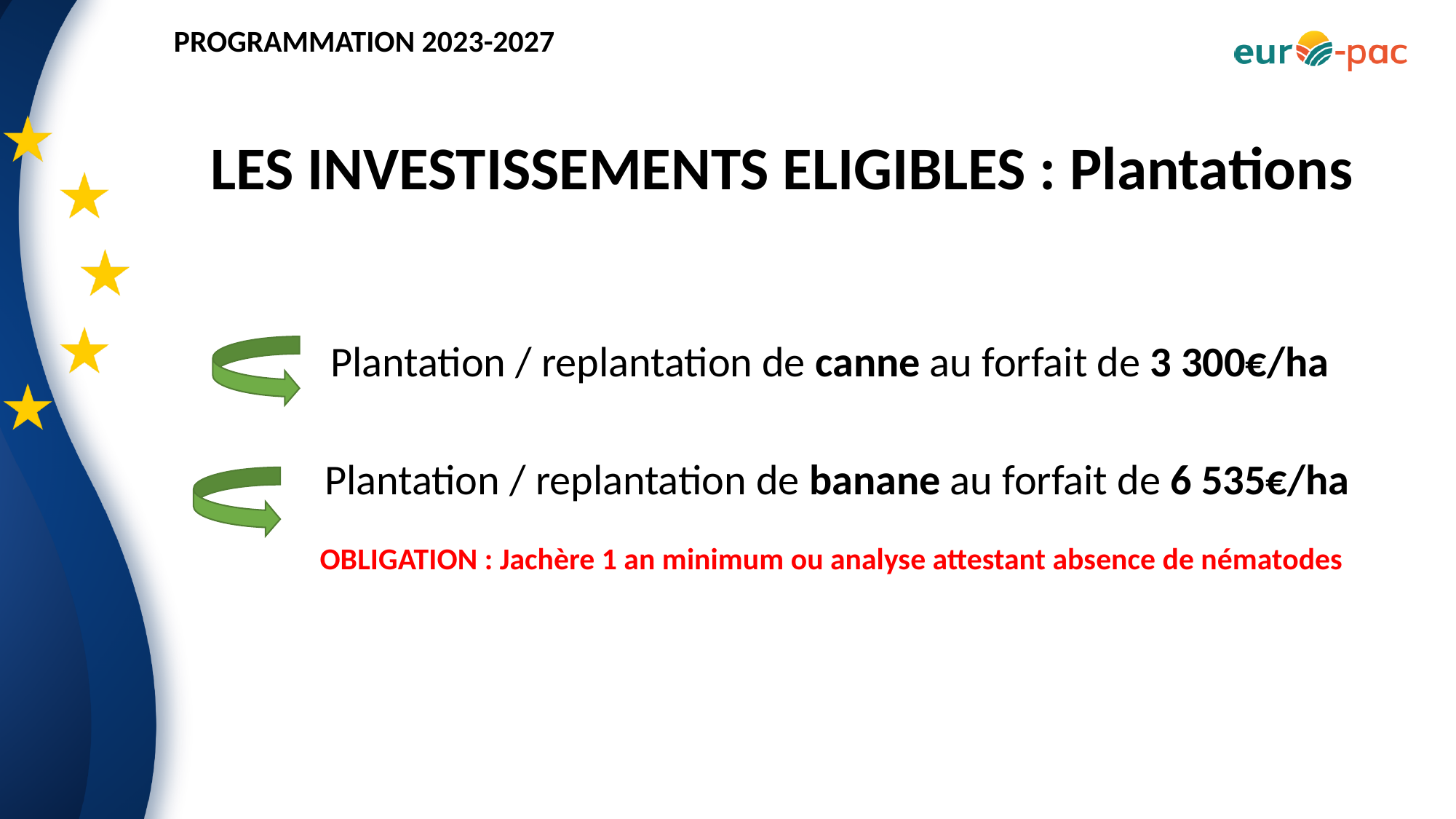

LES INVESTISSEMENTS ELIGIBLES : Plantations
Plantation / replantation de canne au forfait de 3 300€/ha

Plantation / replantation de banane au forfait de 6 535€/ha

OBLIGATION : Jachère 1 an minimum ou analyse attestant absence de nématodes